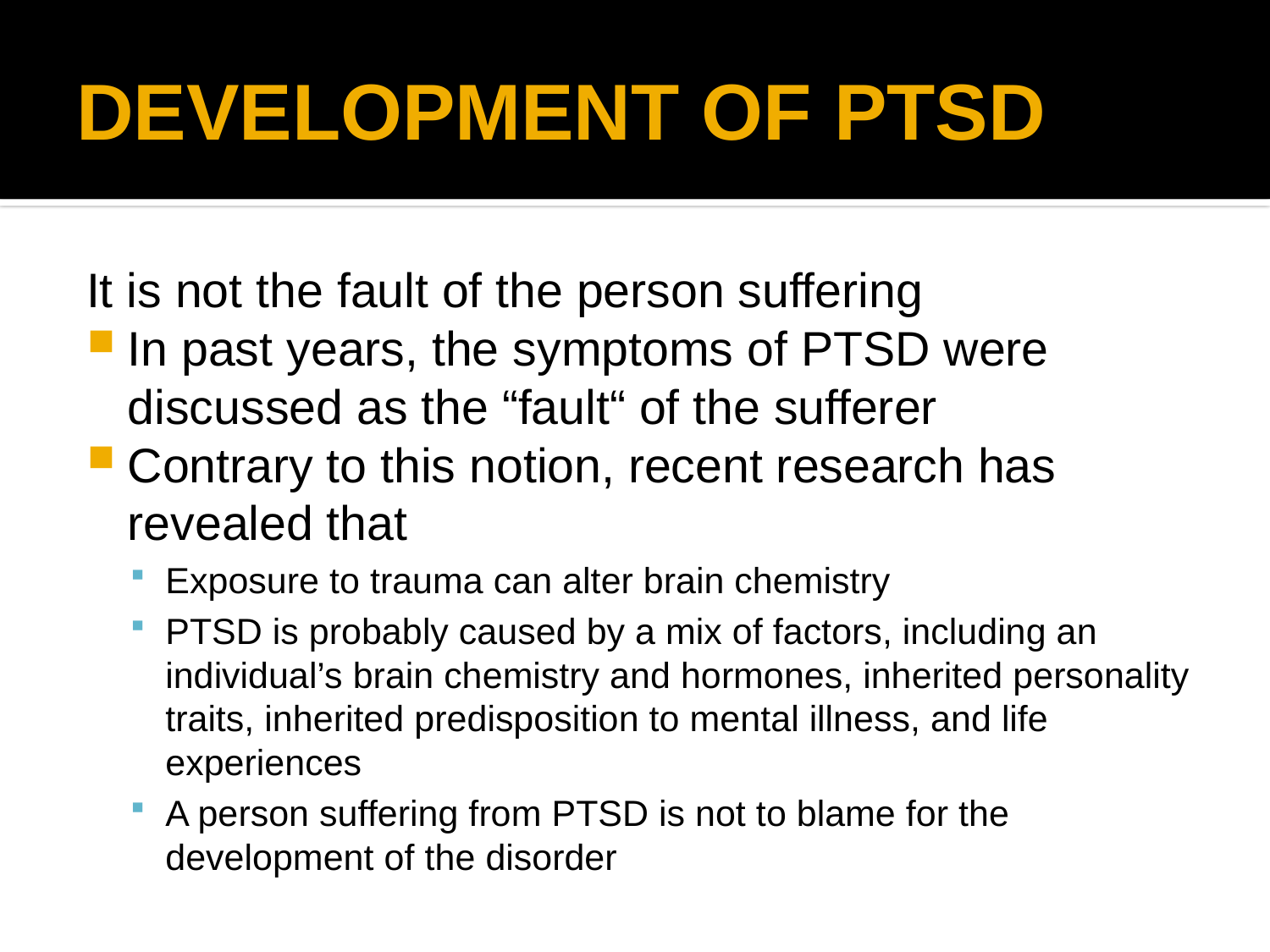

# DEVELOPMENT OF PTSD
It is not the fault of the person suffering
In past years, the symptoms of PTSD were discussed as the “fault“ of the sufferer
Contrary to this notion, recent research has revealed that
Exposure to trauma can alter brain chemistry
PTSD is probably caused by a mix of factors, including an individual’s brain chemistry and hormones, inherited personality traits, inherited predisposition to mental illness, and life experiences
A person suffering from PTSD is not to blame for the development of the disorder